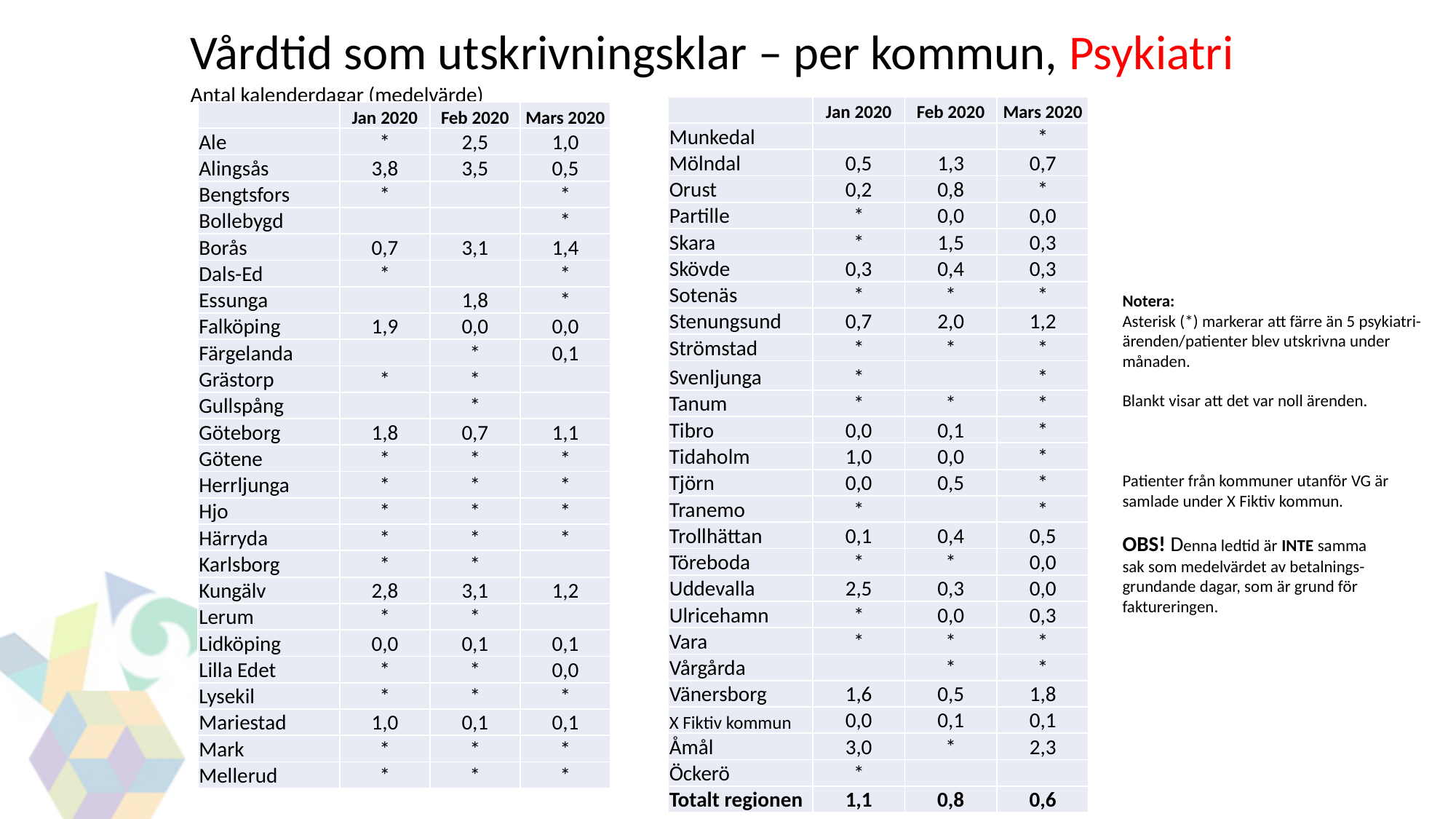

Vårdtid som utskrivningsklar – per kommun, Psykiatri
Antal kalenderdagar (medelvärde)
|  | Jan 2020 | Feb 2020 | Mars 2020 |
| --- | --- | --- | --- |
| Munkedal |  |  | \* |
| Mölndal | 0,5 | 1,3 | 0,7 |
| Orust | 0,2 | 0,8 | \* |
| Partille | \* | 0,0 | 0,0 |
| Skara | \* | 1,5 | 0,3 |
| Skövde | 0,3 | 0,4 | 0,3 |
| Sotenäs | \* | \* | \* |
| Stenungsund | 0,7 | 2,0 | 1,2 |
| Strömstad | \* | \* | \* |
| Svenljunga | \* |  | \* |
| Tanum | \* | \* | \* |
| Tibro | 0,0 | 0,1 | \* |
| Tidaholm | 1,0 | 0,0 | \* |
| Tjörn | 0,0 | 0,5 | \* |
| Tranemo | \* |  | \* |
| Trollhättan | 0,1 | 0,4 | 0,5 |
| Töreboda | \* | \* | 0,0 |
| Uddevalla | 2,5 | 0,3 | 0,0 |
| Ulricehamn | \* | 0,0 | 0,3 |
| Vara | \* | \* | \* |
| Vårgårda |  | \* | \* |
| Vänersborg | 1,6 | 0,5 | 1,8 |
| X Fiktiv kommun | 0,0 | 0,1 | 0,1 |
| Åmål | 3,0 | \* | 2,3 |
| Öckerö | \* |  |  |
| Totalt regionen | 1,1 | 0,8 | 0,6 |
|  | Jan 2020 | Feb 2020 | Mars 2020 |
| --- | --- | --- | --- |
| Ale | \* | 2,5 | 1,0 |
| Alingsås | 3,8 | 3,5 | 0,5 |
| Bengtsfors | \* |  | \* |
| Bollebygd |  |  | \* |
| Borås | 0,7 | 3,1 | 1,4 |
| Dals-Ed | \* |  | \* |
| Essunga |  | 1,8 | \* |
| Falköping | 1,9 | 0,0 | 0,0 |
| Färgelanda |  | \* | 0,1 |
| Grästorp | \* | \* |  |
| Gullspång |  | \* |  |
| Göteborg | 1,8 | 0,7 | 1,1 |
| Götene | \* | \* | \* |
| Herrljunga | \* | \* | \* |
| Hjo | \* | \* | \* |
| Härryda | \* | \* | \* |
| Karlsborg | \* | \* |  |
| Kungälv | 2,8 | 3,1 | 1,2 |
| Lerum | \* | \* |  |
| Lidköping | 0,0 | 0,1 | 0,1 |
| Lilla Edet | \* | \* | 0,0 |
| Lysekil | \* | \* | \* |
| Mariestad | 1,0 | 0,1 | 0,1 |
| Mark | \* | \* | \* |
| Mellerud | \* | \* | \* |
Notera:
Asterisk (*) markerar att färre än 5 psykiatri-
ärenden/patienter blev utskrivna under
månaden.

Blankt visar att det var noll ärenden.

Patienter från kommuner utanför VG är
samlade under X Fiktiv kommun.
OBS! Denna ledtid är INTE samma
sak som medelvärdet av betalnings-
grundande dagar, som är grund för
faktureringen.